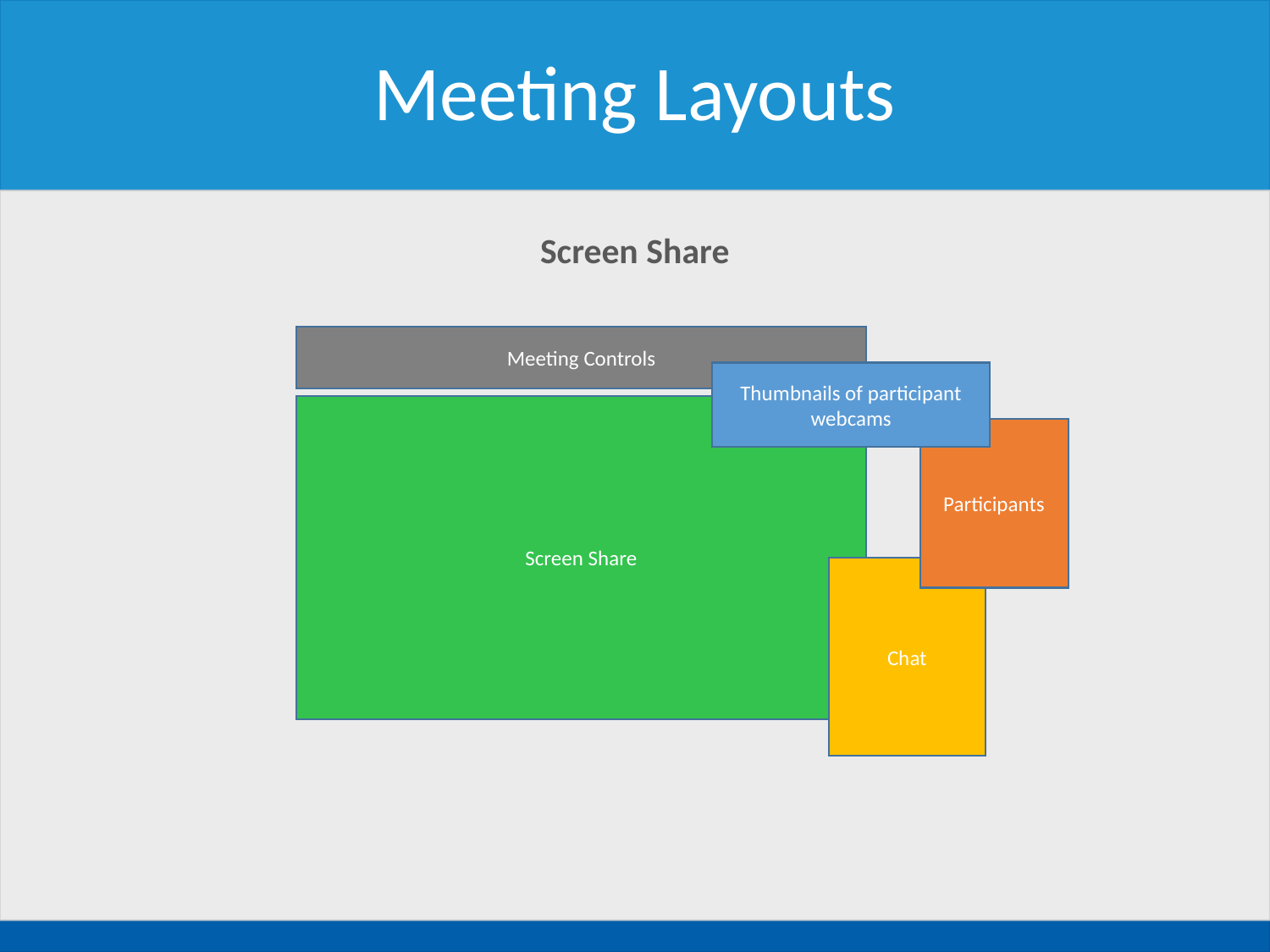

# Meeting Layouts

Screen Share
Meeting Controls
Thumbnails of participant webcams
Screen Share
Participants
Chat